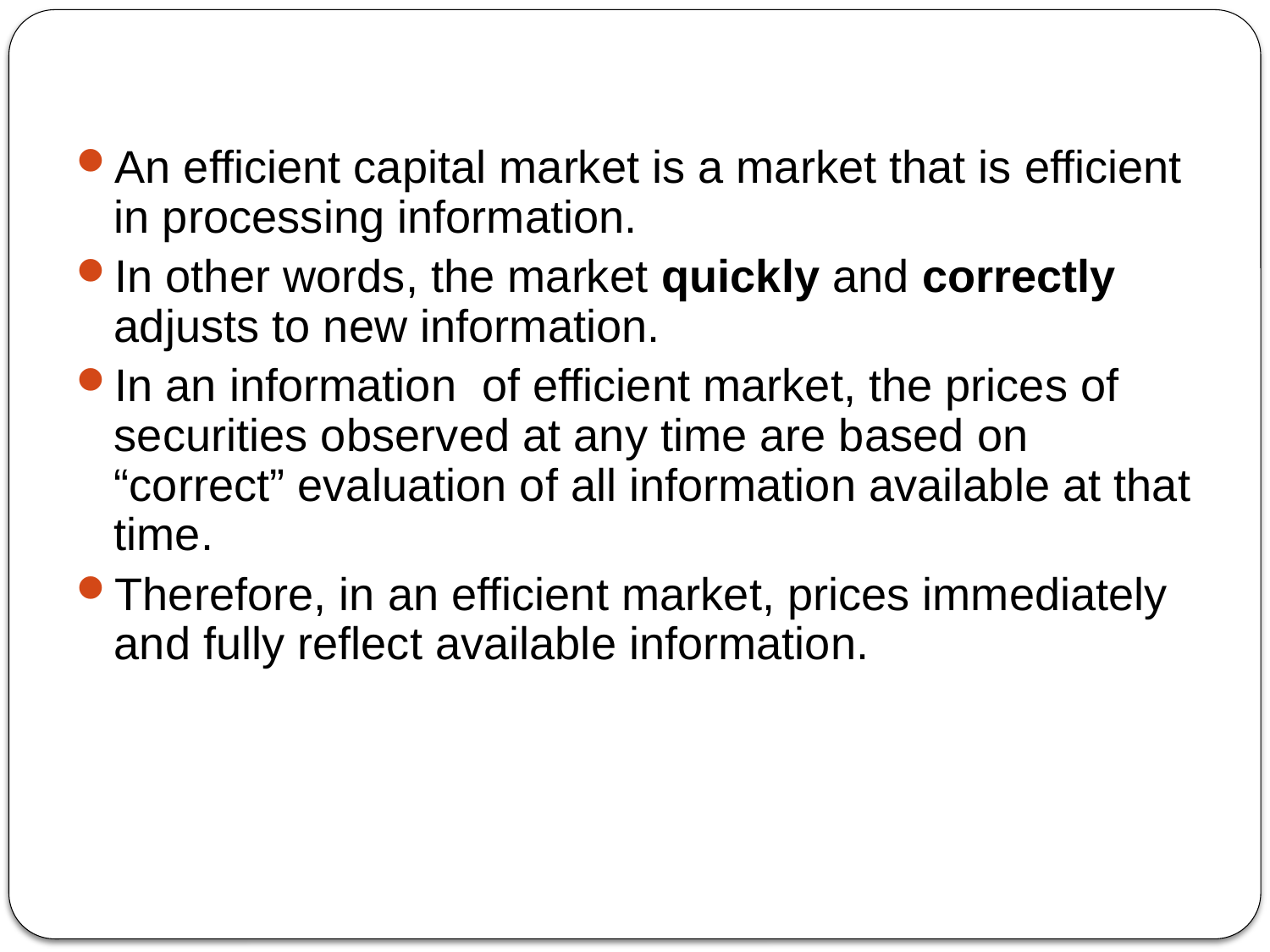

An efficient capital market is a market that is efficient in processing information.
In other words, the market quickly and correctly adjusts to new information.
In an information  of efficient market, the prices of securities observed at any time are based on “correct” evaluation of all information available at that time.
Therefore, in an efficient market, prices immediately and fully reflect available information.